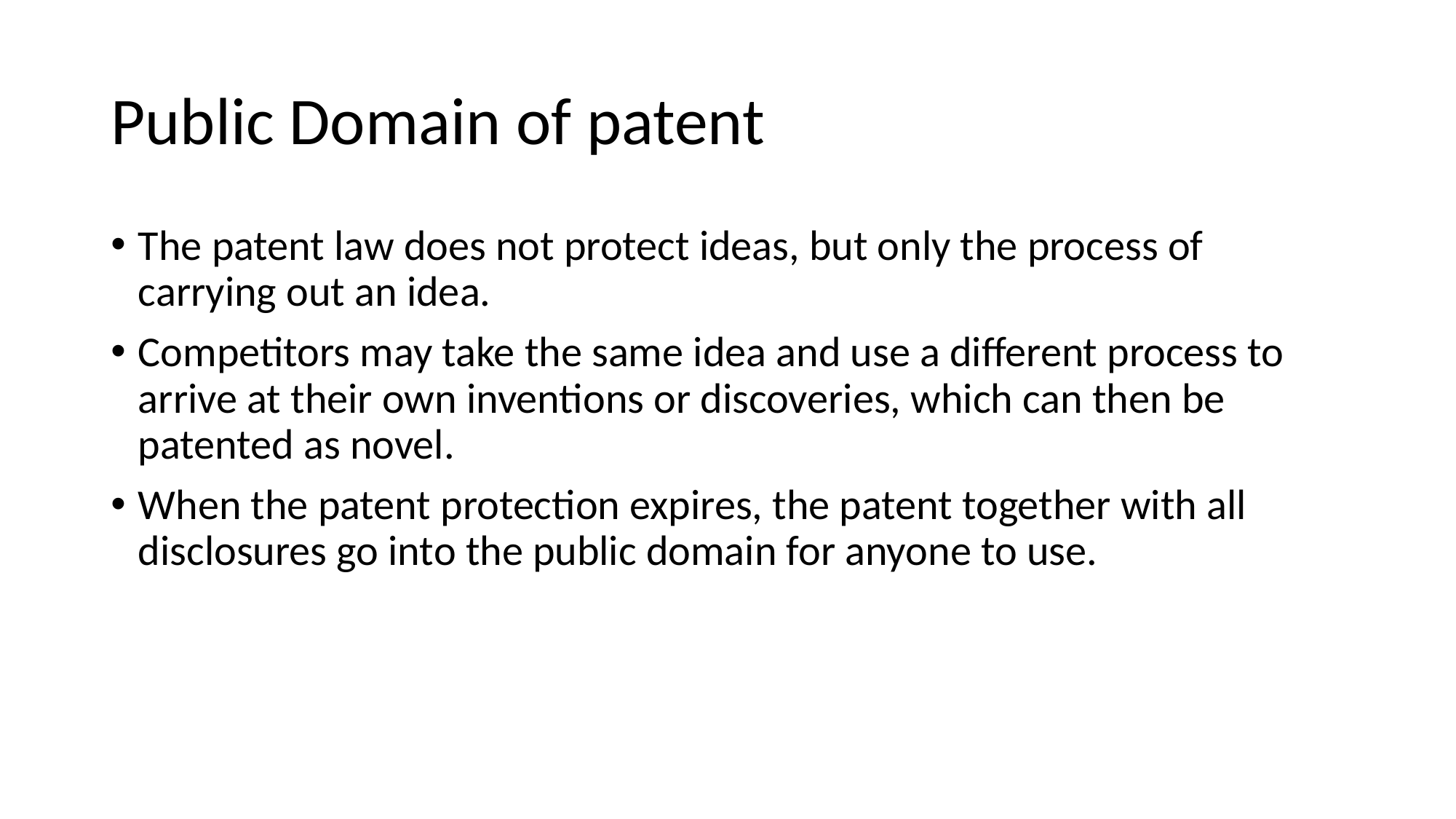

# Public Domain of patent
The patent law does not protect ideas, but only the process of carrying out an idea.
Competitors may take the same idea and use a different process to arrive at their own inventions or discoveries, which can then be patented as novel.
When the patent protection expires, the patent together with all disclosures go into the public domain for anyone to use.